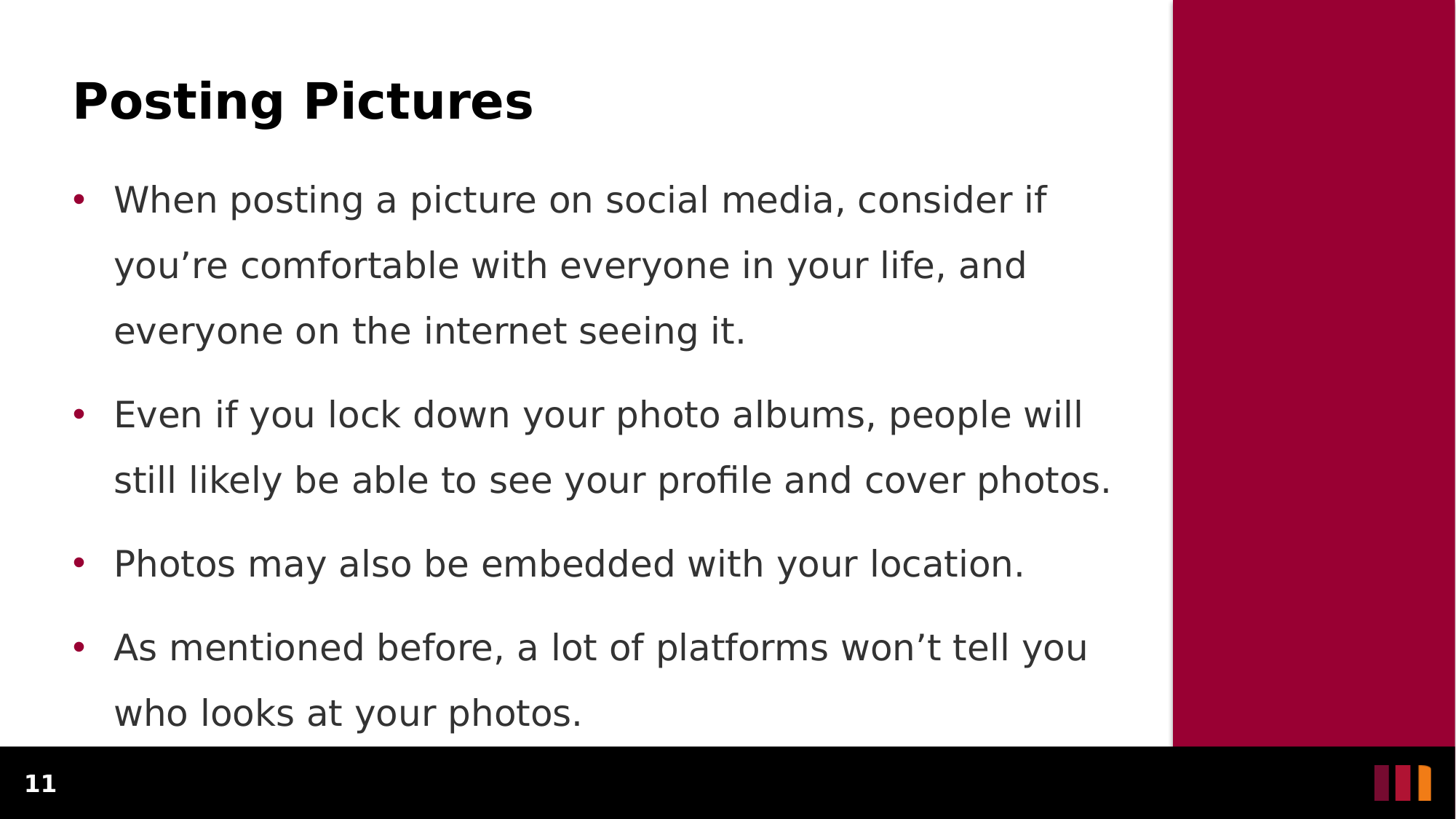

# Posting Pictures
When posting a picture on social media, consider if you’re comfortable with everyone in your life, and everyone on the internet seeing it.
Even if you lock down your photo albums, people will still likely be able to see your profile and cover photos.
Photos may also be embedded with your location.
As mentioned before, a lot of platforms won’t tell you who looks at your photos.
11